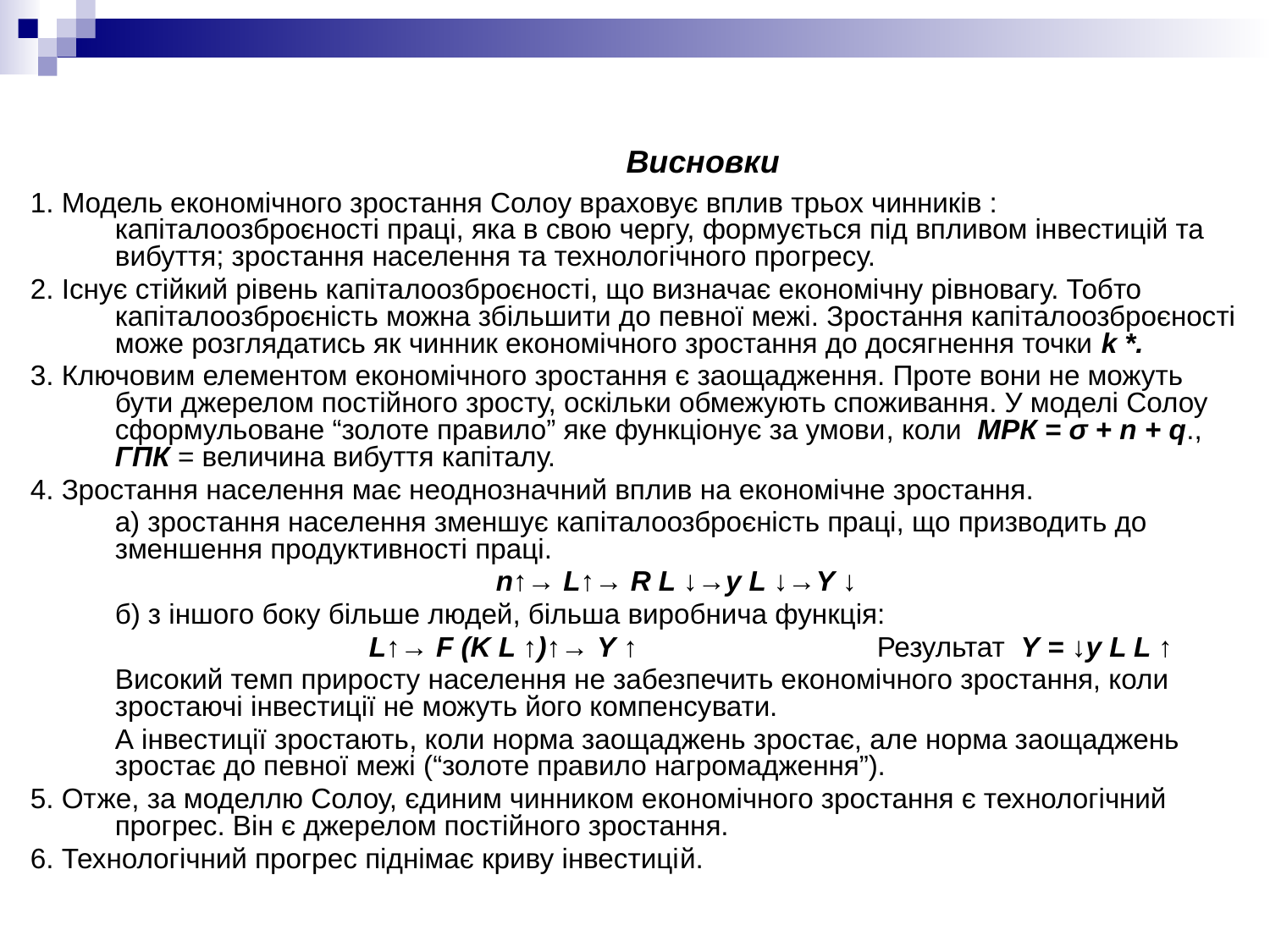

# Висновки
1. Модель економічного зростання Солоу враховує вплив трьох чинників : капіталоозброєності праці, яка в свою чергу, формується під впливом інвестицій та вибуття; зростання населення та технологічного прогресу.
2. Існує стійкий рівень капіталоозброєності, що визначає економічну рівновагу. Тобто капіталоозброєність можна збільшити до певної межі. Зростання капіталоозброєності може розглядатись як чинник економічного зростання до досягнення точки k *.
3. Ключовим елементом економічного зростання є заощадження. Проте вони не можуть бути джерелом постійного зросту, оскільки обмежують споживання. У моделі Солоу сформульоване “золоте правило” яке функціонує за умови, коли  МРК = σ + n + q., ГПК = величина вибуття капіталу.
4. Зростання населення має неоднозначний вплив на економічне зростання.
	а) зростання населення зменшує капіталоозброєність праці, що призводить до зменшення продуктивності праці.
				n↑→ L↑→ R L ↓→y L ↓→Y ↓
	б) з іншого боку більше людей, більша виробнича функція:
			L↑→ F (K L ↑)↑→ Y ↑ 		Результат  Y = ↓у L L ↑
	Високий темп приросту населення не забезпечить економічного зростання, коли зростаючі інвестиції не можуть його компенсувати.
	А інвестиції зростають, коли норма заощаджень зростає, але норма заощаджень зростає до певної межі (“золоте правило нагромадження”).
5. Отже, за моделлю Солоу, єдиним чинником економічного зростання є технологічний прогрес. Він є джерелом постійного зростання.
6. Технологічний прогрес піднімає криву інвестицій.